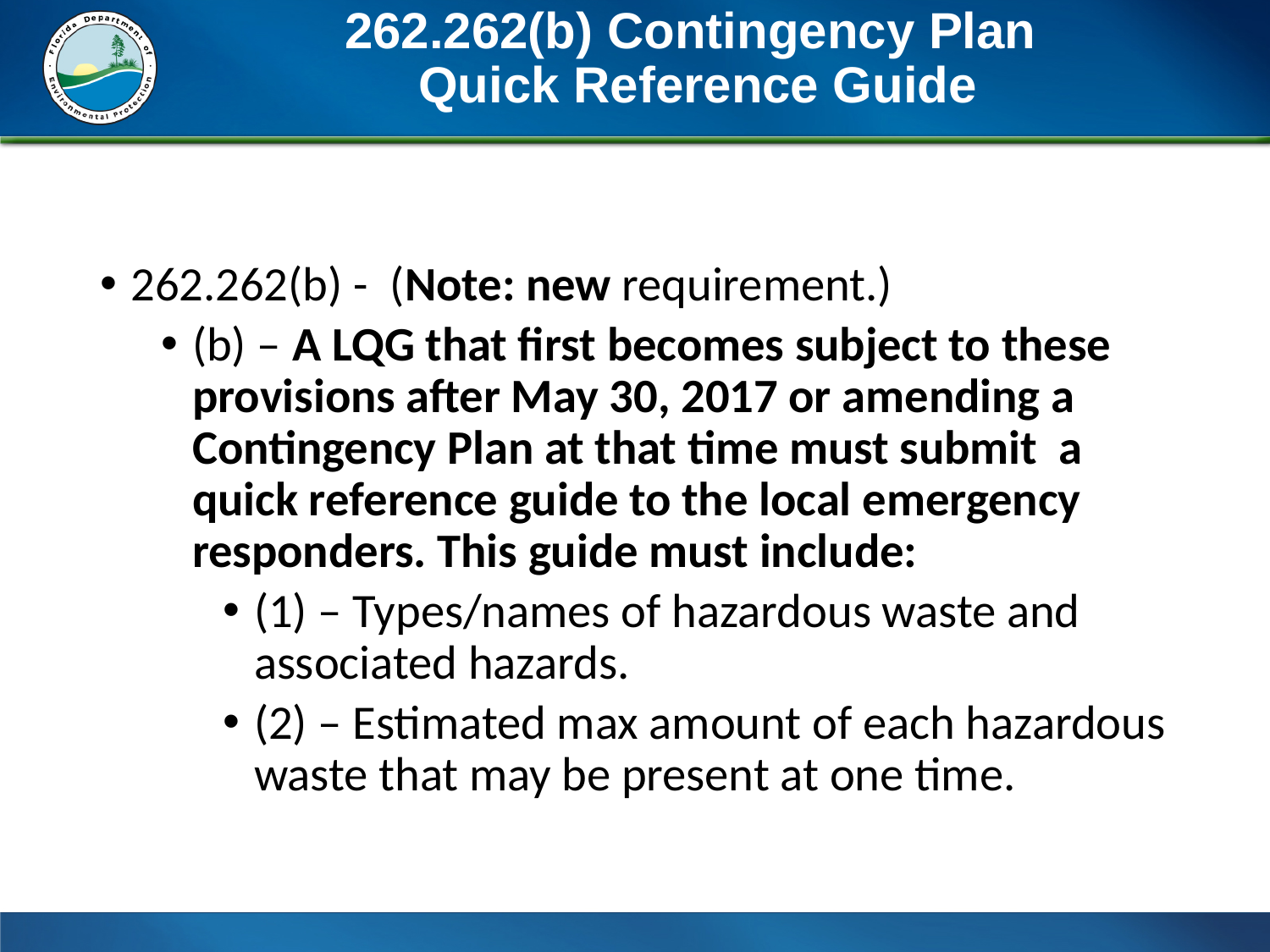

# 262.262(b) Contingency Plan Quick Reference Guide
262.262(b) -  (Note: new requirement.)
(b) – A LQG that first becomes subject to these provisions after May 30, 2017 or amending a Contingency Plan at that time must submit  a quick reference guide to the local emergency responders. This guide must include:
(1) – Types/names of hazardous waste and associated hazards.
(2) – Estimated max amount of each hazardous waste that may be present at one time.